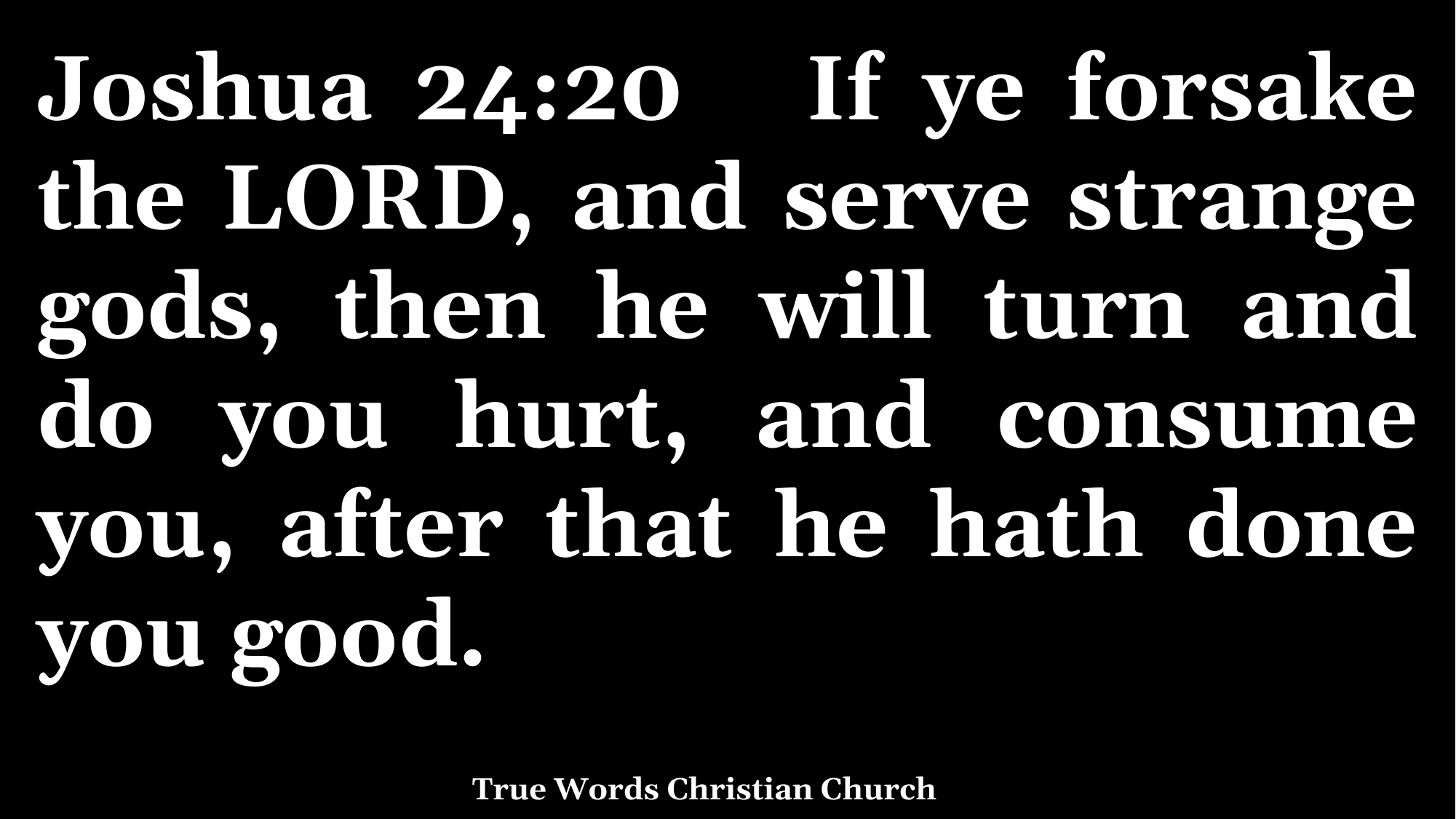

Joshua 24:20   If ye forsake the LORD, and serve strange gods, then he will turn and do you hurt, and consume you, after that he hath done you good.
True Words Christian Church